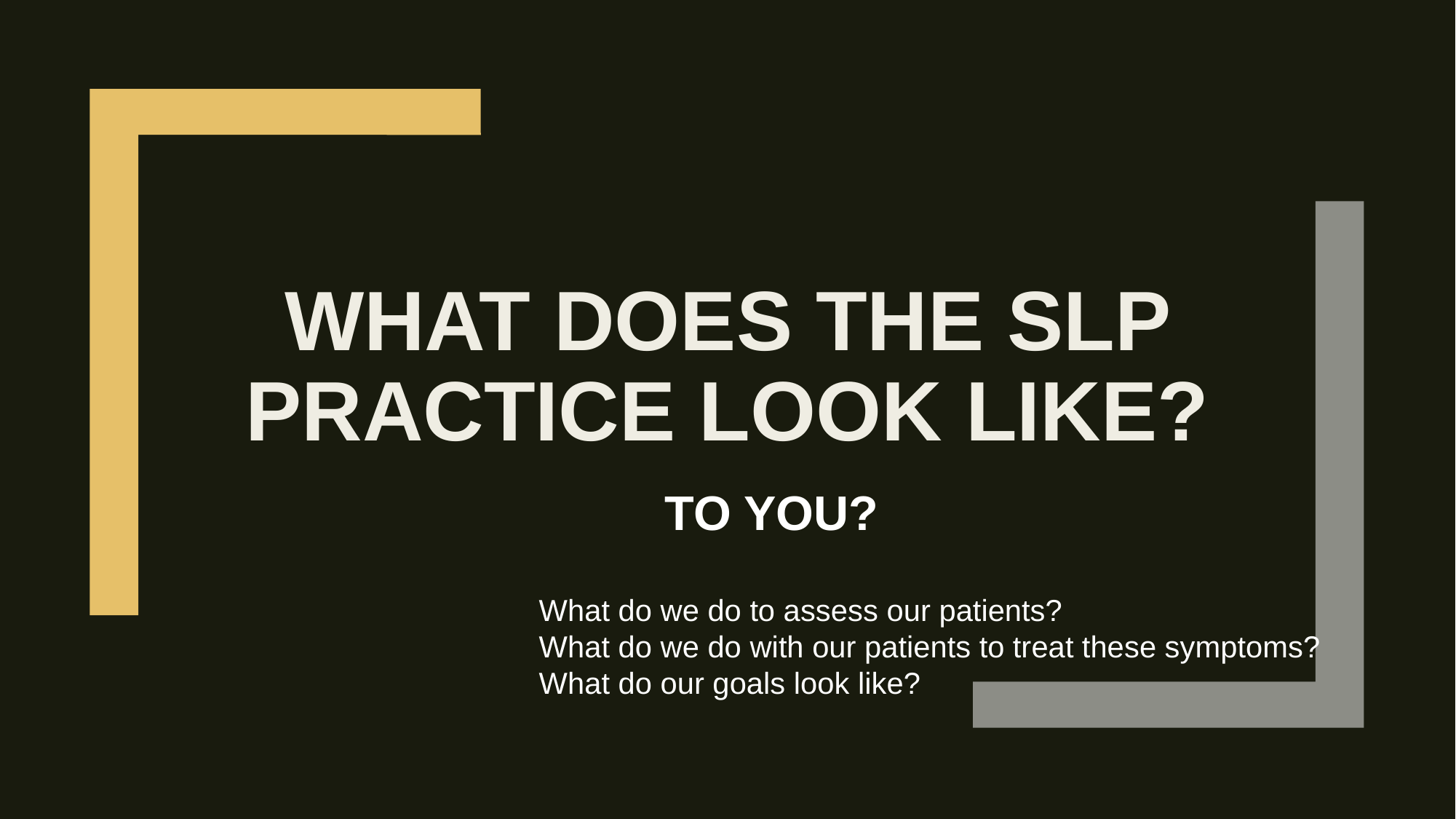

# What does the SLP practice look like?
TO YOU?
What do we do to assess our patients?
What do we do with our patients to treat these symptoms?
What do our goals look like?